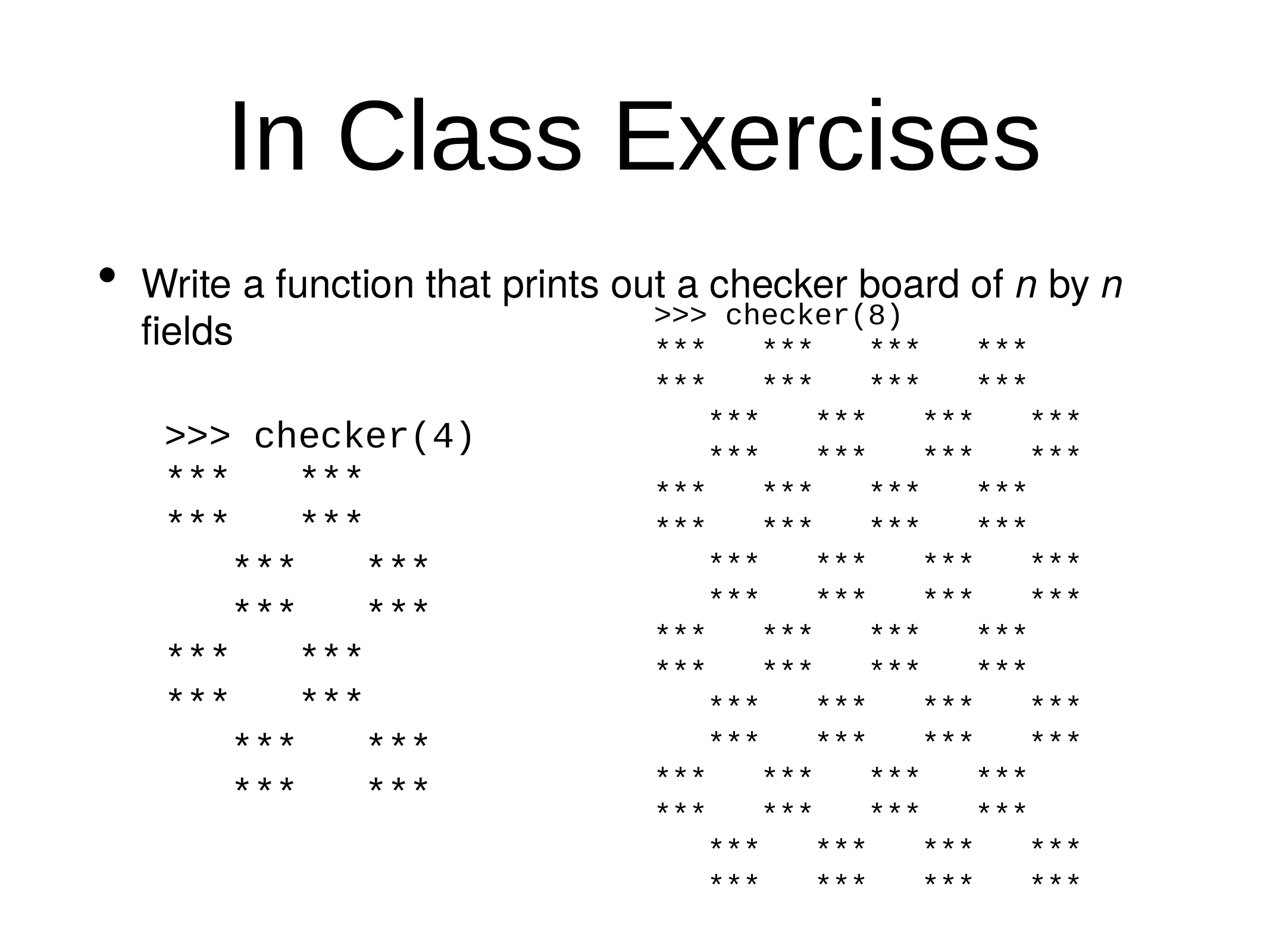

# In Class Exercises
Write a function that prints out a checker board of n by n fields
>>> checker(8)
***   ***   ***   ***
***   ***   ***   ***
   ***   ***   ***   ***
   ***   ***   ***   ***
***   ***   ***   ***
***   ***   ***   ***
   ***   ***   ***   ***
   ***   ***   ***   ***
***   ***   ***   ***
***   ***   ***   ***
   ***   ***   ***   ***
   ***   ***   ***   ***
***   ***   ***   ***
***   ***   ***   ***
   ***   ***   ***   ***
   ***   ***   ***   ***
>>> checker(4)
***   ***
***   ***
   ***   ***
   ***   ***
***   ***
***   ***
   ***   ***
   ***   ***